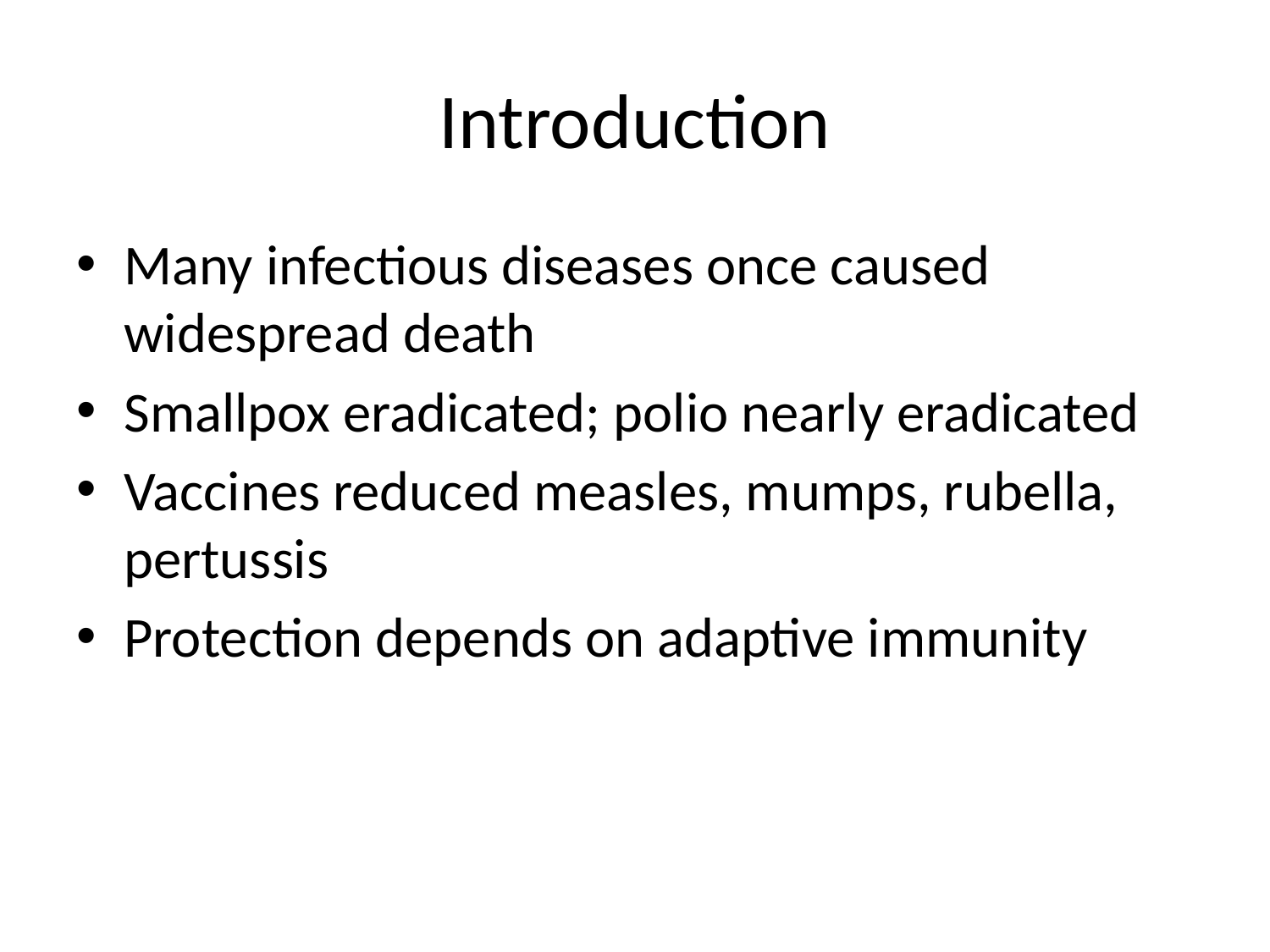

# Introduction
Many infectious diseases once caused widespread death
Smallpox eradicated; polio nearly eradicated
Vaccines reduced measles, mumps, rubella, pertussis
Protection depends on adaptive immunity